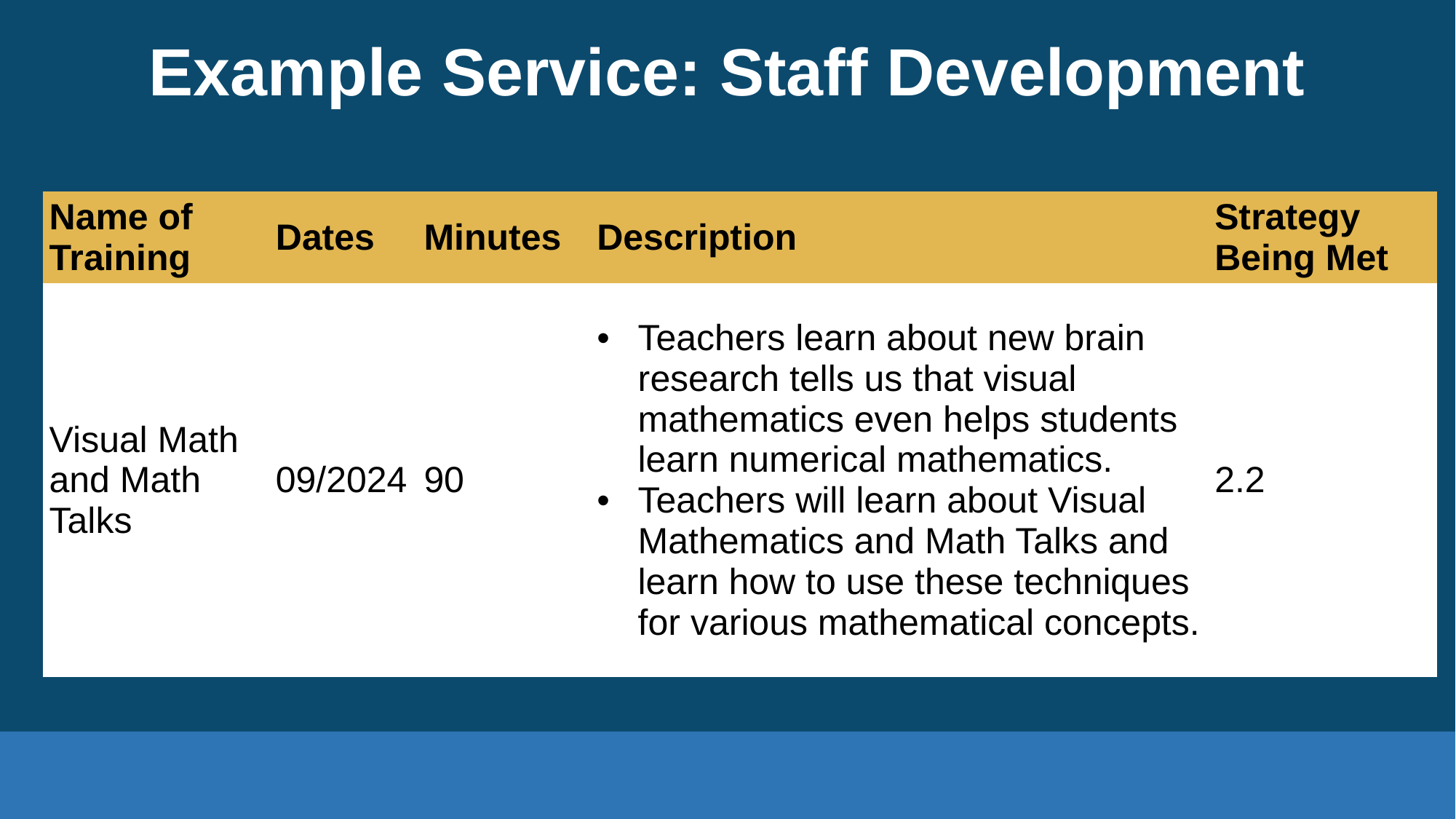

# Example Service: Staff Development
| Name of Training | Dates | Minutes | Description | Strategy Being Met |
| --- | --- | --- | --- | --- |
| Visual Math and Math Talks | 09/2024 | 90 | Teachers learn about new brain research tells us that visual mathematics even helps students learn numerical mathematics. Teachers will learn about Visual Mathematics and Math Talks and learn how to use these techniques for various mathematical concepts. | 2.2 |